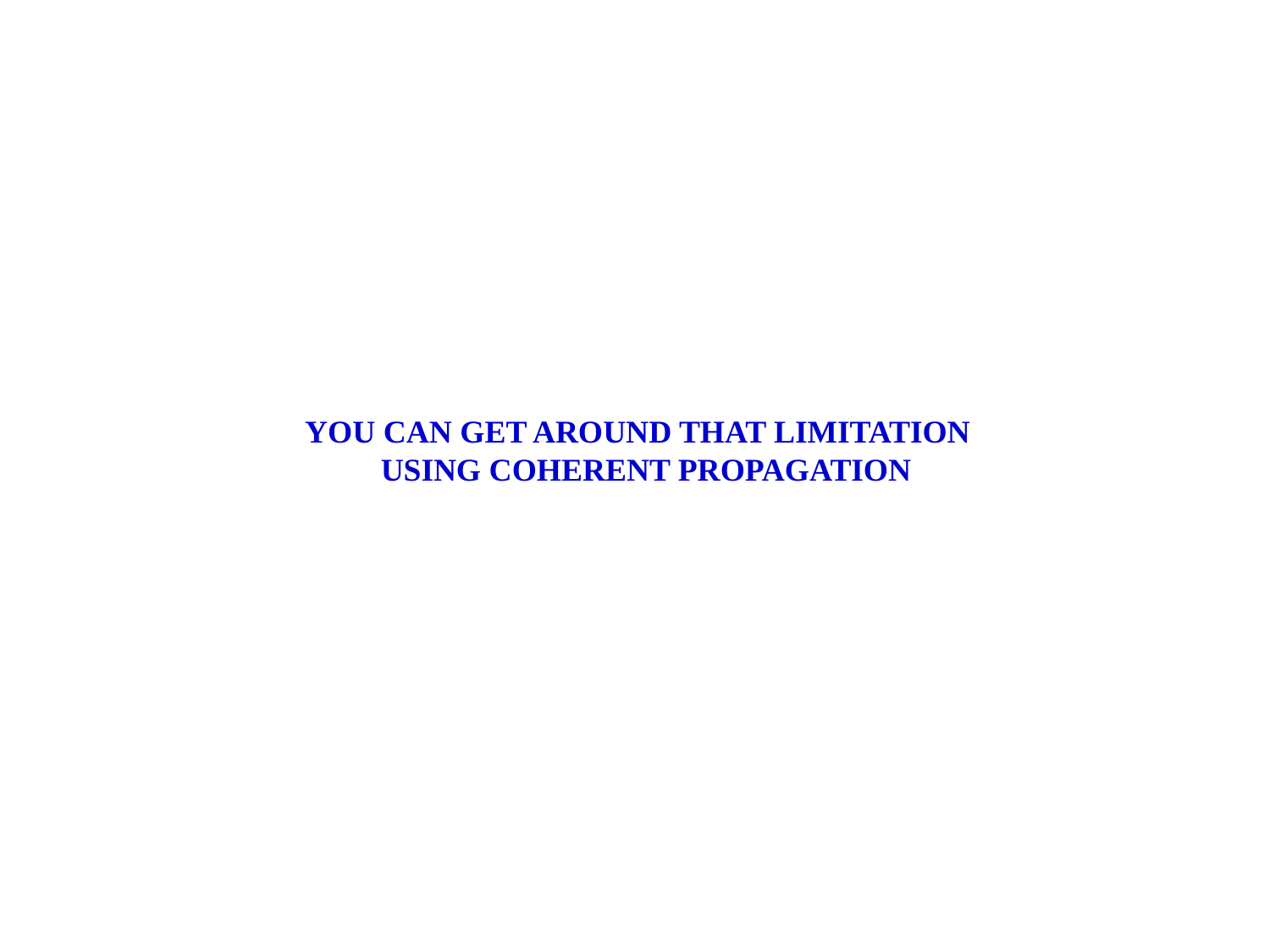

YOU CAN GET AROUND THAT LIMITATION
USING COHERENT PROPAGATION